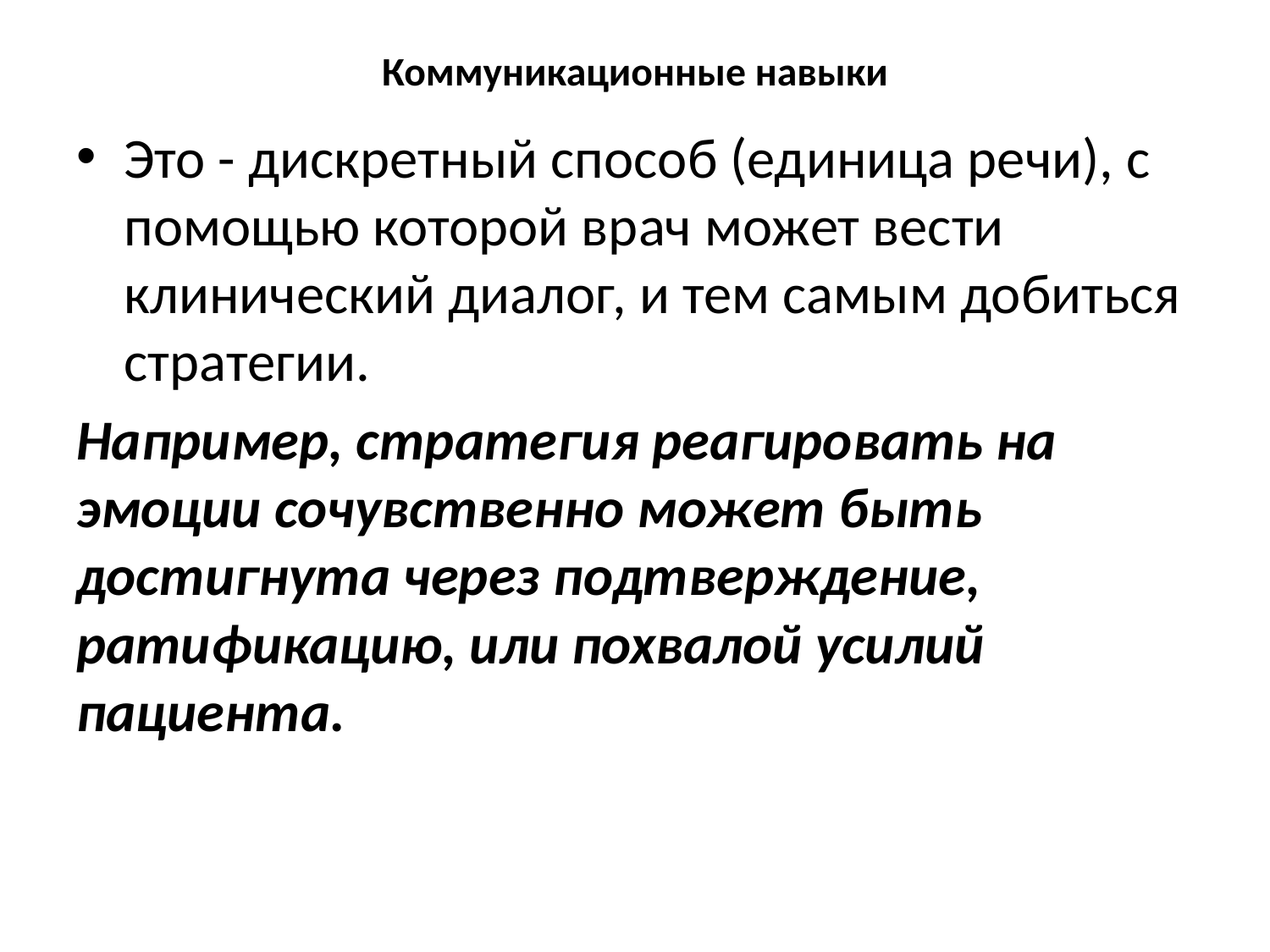

# Коммуникационные навыки
Это - дискретный способ (единица речи), с помощью которой врач может вести клинический диалог, и тем самым добиться стратегии.
Например, стратегия реагировать на эмоции сочувственно может быть достигнута через подтверждение, ратификацию, или похвалой усилий пациента.